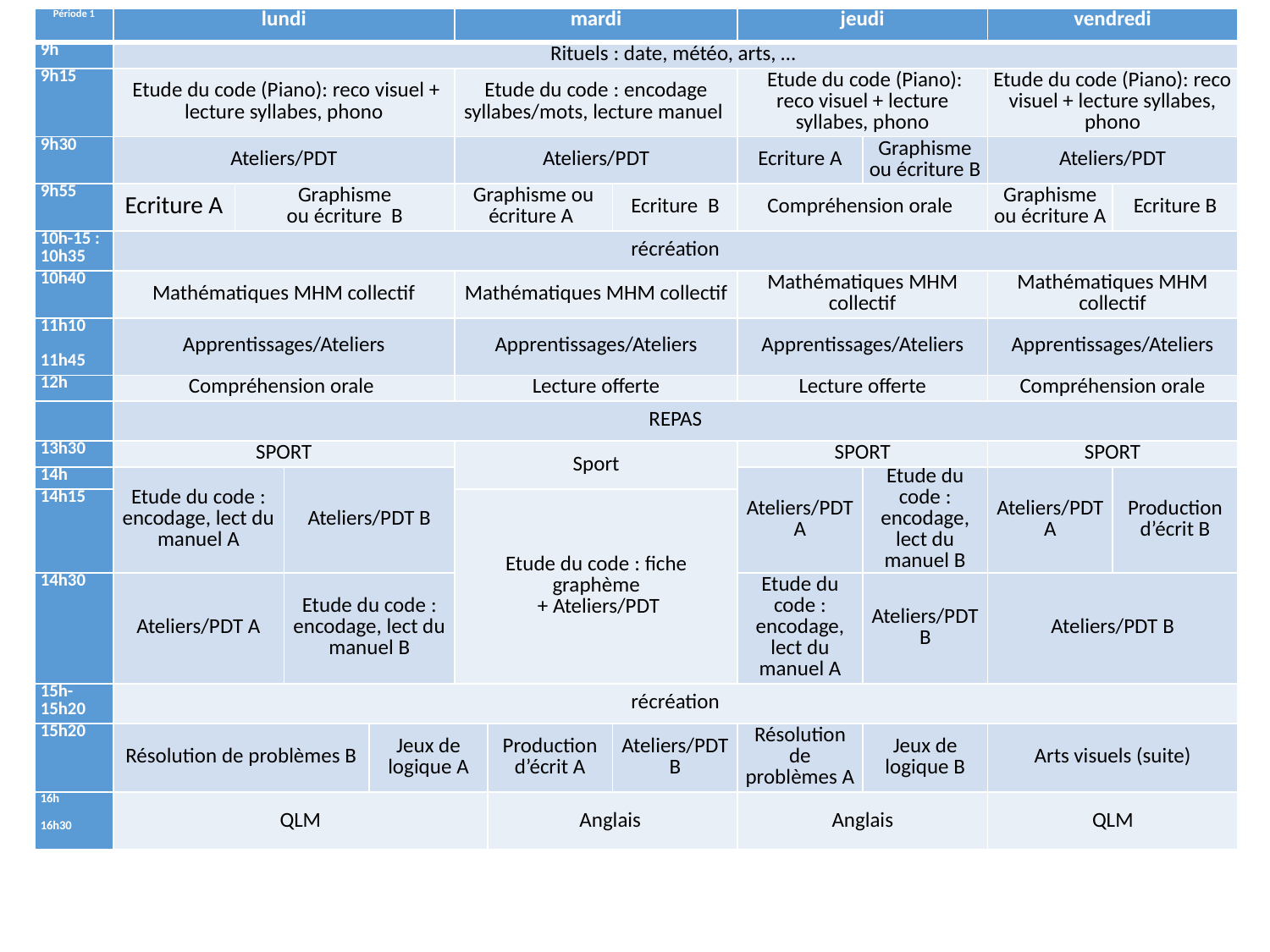

| Période 1 | lundi |  |  |  | mardi | mardi |  | jeudi |  | vendredi |  |
| --- | --- | --- | --- | --- | --- | --- | --- | --- | --- | --- | --- |
| 9h | Rituels : date, météo, arts, … |  |  |  |  |  |  |  |  |  |  |
| 9h15 | Etude du code (Piano): reco visuel + lecture syllabes, phono |  |  |  | Etude du code : encodage syllabes/mots, lecture manuel | Etude du code : encodage syllabes/mots, lecture manuel |  | Etude du code (Piano): reco visuel + lecture syllabes, phono |  | Etude du code (Piano): reco visuel + lecture syllabes, phono |  |
| 9h30 | Ateliers/PDT |  |  |  | Ateliers/PDT | Ateliers/PDT |  | Ecriture A | Graphisme ou écriture B | Ateliers/PDT |  |
| 9h55 | Ecriture A | Graphisme ou écriture B |  |  | Graphisme ou écriture A | Graphisme ou écriture A | Ecriture B | Compréhension orale |  | Graphisme ou écriture A | Ecriture B |
| 10h-15 : 10h35 | récréation |  |  |  |  |  |  |  |  |  |  |
| 10h40 | Mathématiques MHM collectif |  |  |  | Mathématiques MHM collectif | Mathématiques MHM collectif |  | Mathématiques MHM collectif |  | Mathématiques MHM collectif |  |
| 11h10   11h45 | Apprentissages/Ateliers |  |  |  | Apprentissages/Ateliers | Apprentissages/Ateliers |  | Apprentissages/Ateliers |  | Apprentissages/Ateliers |  |
| 12h | Compréhension orale |  |  |  | Lecture offerte | Lecture offerte |  | Lecture offerte |  | Compréhension orale |  |
|  | REPAS |  |  |  |  |  |  |  |  |  |  |
| 13h30 | SPORT |  |  |  | Sport | Sport |  | SPORT |  | SPORT |  |
| 14h | Etude du code : encodage, lect du manuel A |  | Ateliers/PDT B | Ateliers/PDT B |  |  |  | Ateliers/PDT A | Etude du code : encodage, lect du manuel B | Ateliers/PDT A | Production d’écrit B |
| 14h15 |  |  |  |  | Etude du code : fiche graphème + Ateliers/PDT | Etude du code : fiche graphème + Ateliers/PDT |  |  |  |  |  |
| 14h30 | Ateliers/PDT A |  | Etude du code : encodage, lect du manuel B | Etude du code : encodage, lect du manuel B |  |  |  | Etude du code : encodage, lect du manuel A | Ateliers/PDT B | Ateliers/PDT B |  |
| 15h-15h20 | récréation |  |  |  |  |  |  |  |  |  |  |
| 15h20 | Résolution de problèmes B |  |  | Jeux de logique A |  | Production d’écrit A | Ateliers/PDT B | Résolution de problèmes A | Jeux de logique B | Arts visuels (suite) |  |
| 16h 16h30 | QLM |  |  |  |  | Anglais |  | Anglais |  | QLM |  |
…